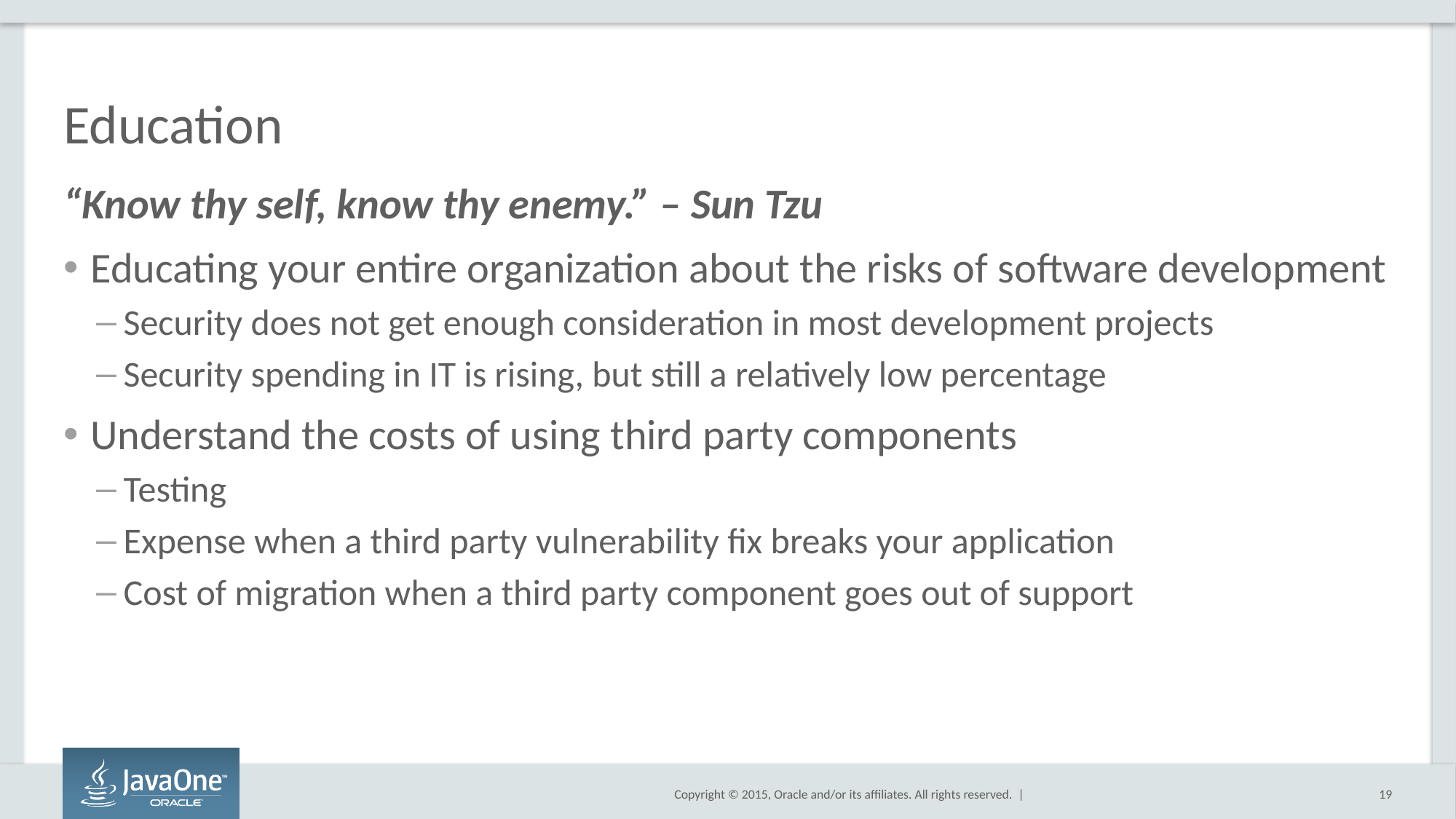

# Education
“Know thy self, know thy enemy.” – Sun Tzu
Educating your entire organization about the risks of software development
Security does not get enough consideration in most development projects
Security spending in IT is rising, but still a relatively low percentage
Understand the costs of using third party components
Testing
Expense when a third party vulnerability fix breaks your application
Cost of migration when a third party component goes out of support

19